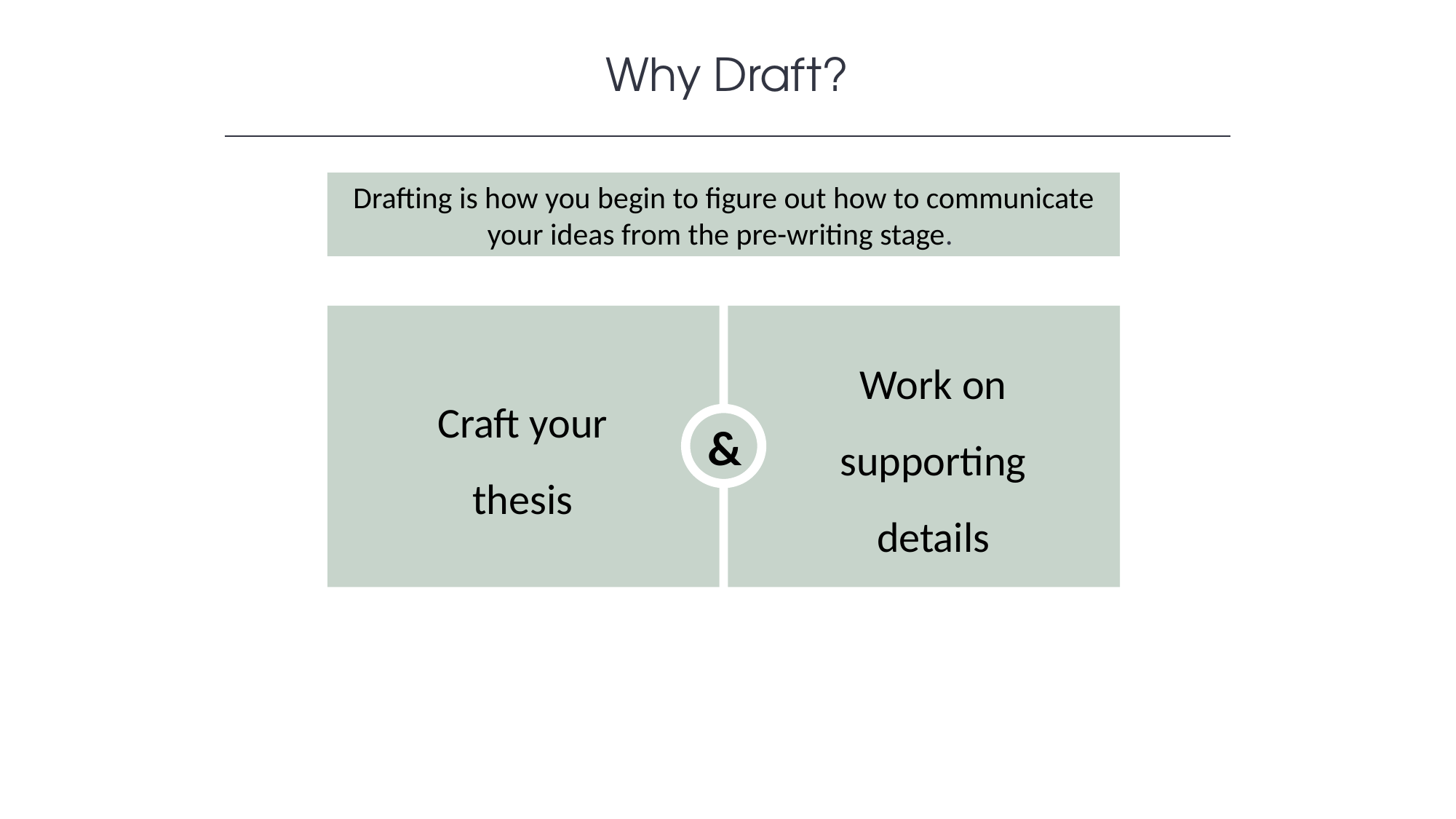

Why Draft?
HAWKES LEARNING
Drafting is how you begin to figure out how to communicate your ideas from the pre-writing stage.

&
Work on supporting details
Craft your thesis